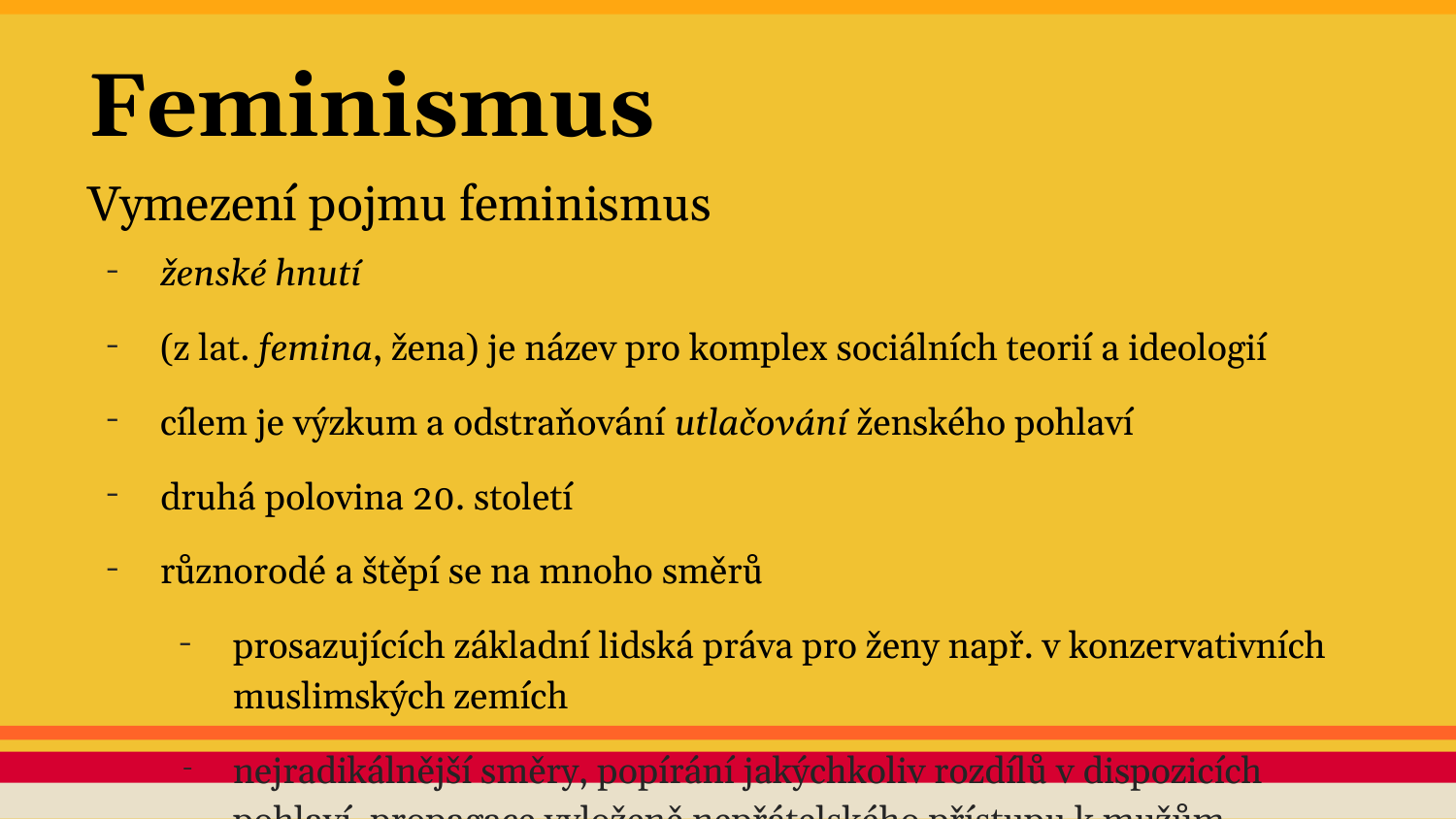

# Feminismus
Vymezení pojmu feminismus
ženské hnutí
(z lat. femina, žena) je název pro komplex sociálních teorií a ideologií
cílem je výzkum a odstraňování utlačování ženského pohlaví
druhá polovina 20. století
různorodé a štěpí se na mnoho směrů
prosazujících základní lidská práva pro ženy např. v konzervativních muslimských zemích
nejradikálnější směry, popírání jakýchkoliv rozdílů v dispozicích pohlaví, propagace vyloženě nepřátelského přístupu k mužům.